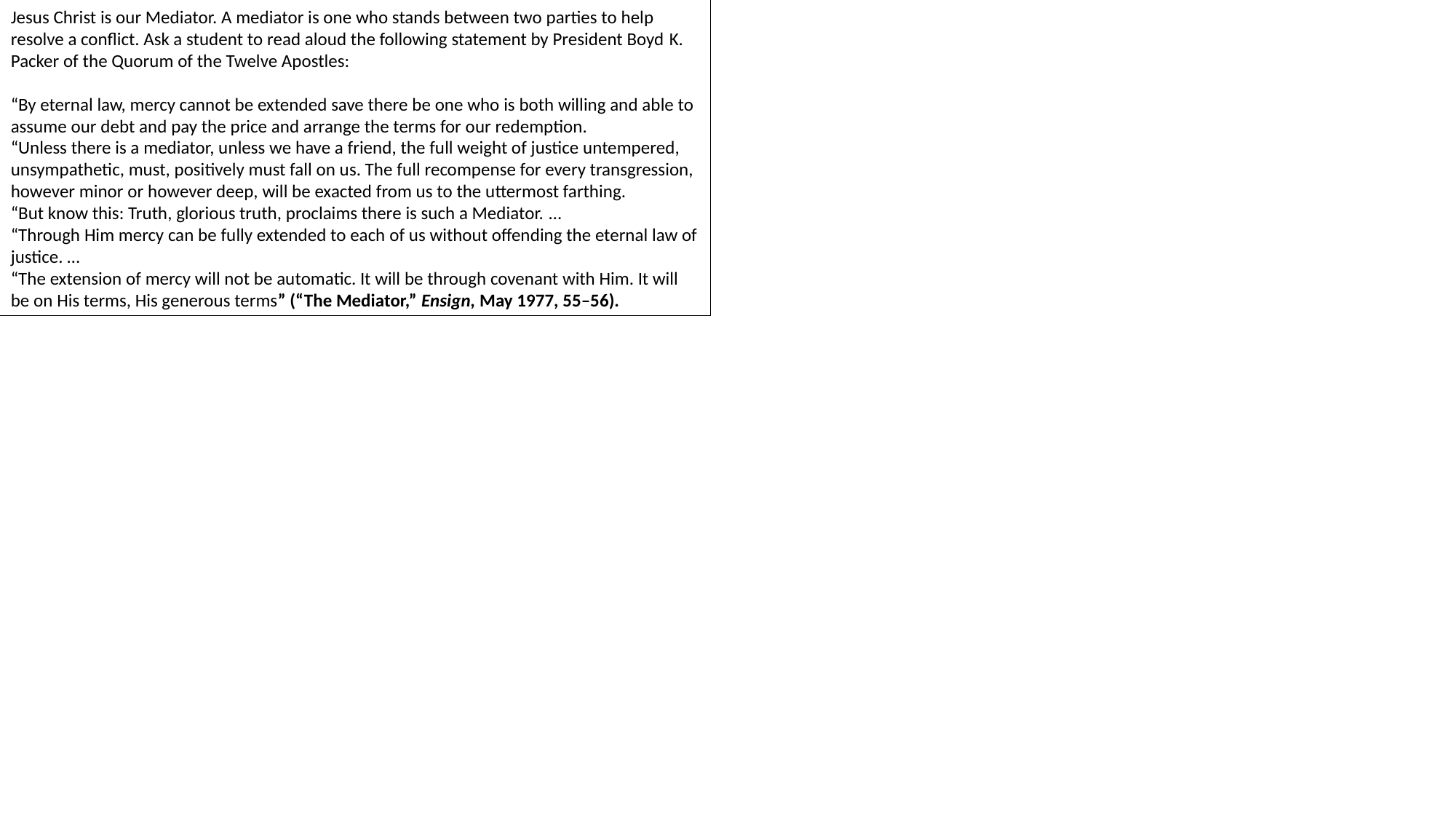

Jesus Christ is our Mediator. A mediator is one who stands between two parties to help resolve a conflict. Ask a student to read aloud the following statement by President Boyd K. Packer of the Quorum of the Twelve Apostles:

“By eternal law, mercy cannot be extended save there be one who is both willing and able to assume our debt and pay the price and arrange the terms for our redemption.
“Unless there is a mediator, unless we have a friend, the full weight of justice untempered, unsympathetic, must, positively must fall on us. The full recompense for every transgression, however minor or however deep, will be exacted from us to the uttermost farthing.
“But know this: Truth, glorious truth, proclaims there is such a Mediator. …
“Through Him mercy can be fully extended to each of us without offending the eternal law of justice. …
“The extension of mercy will not be automatic. It will be through covenant with Him. It will be on His terms, His generous terms” (“The Mediator,” Ensign, May 1977, 55–56).